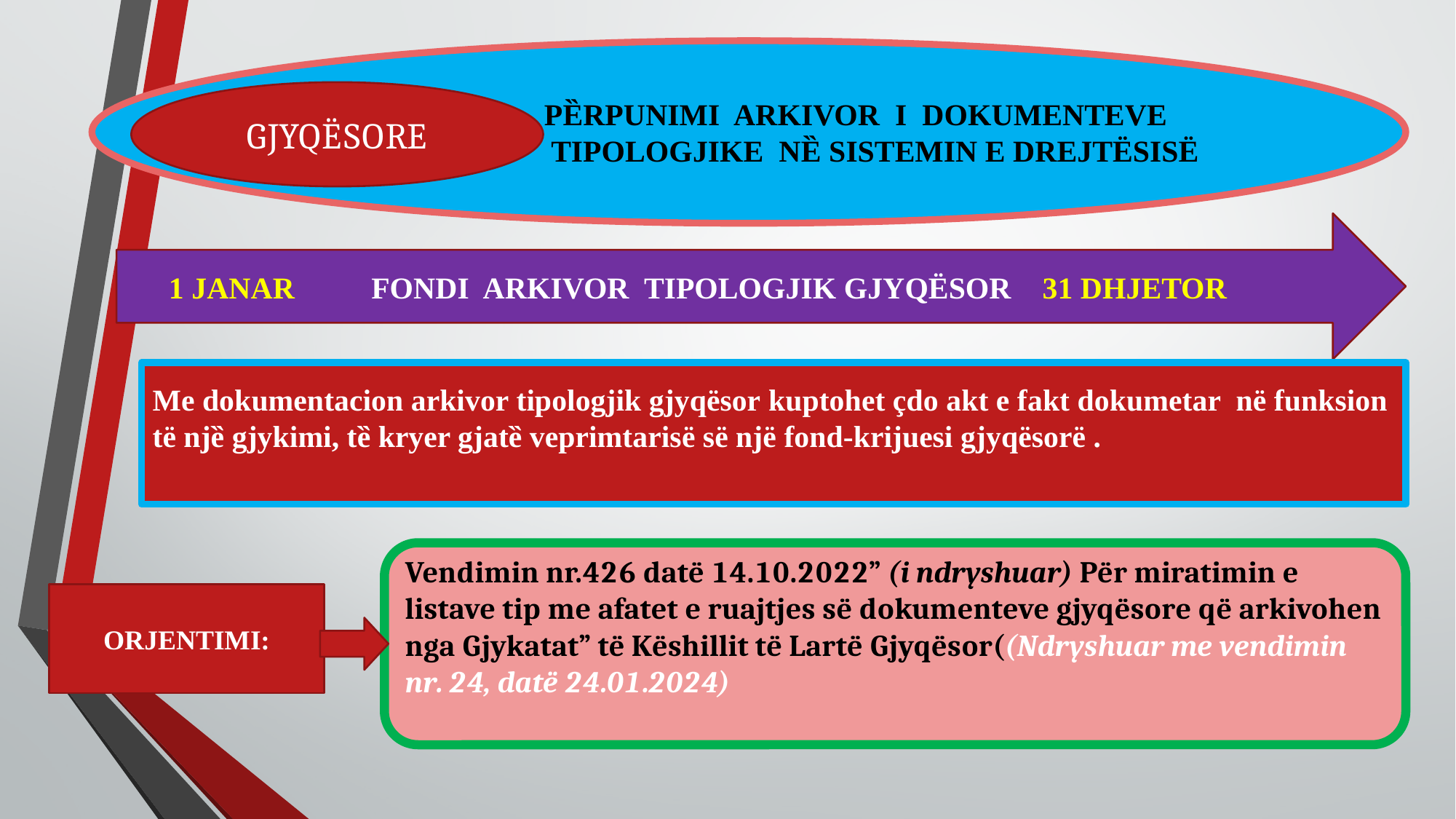

PȄRPUNIMI  ARKIVOR  I  DOKUMENTEVE
                                 TIPOLOGJIKE  NȄ SISTEMIN E DREJTËSISË
GJYQËSORE
1 JANAR          FONDI  ARKIVOR  TIPOLOGJIK GJYQËSOR    31 DHJETOR
Me dokumentacion arkivor tipologjik gjyqësor kuptohet çdo akt e fakt dokumetar  në funksion të njȅ gjykimi, tȅ kryer gjatȅ veprimtarisë së një fond-krijuesi gjyqësorë .

Vendimin nr.426 datë 14.10.2022” (i ndryshuar) Për miratimin e listave tip me afatet e ruajtjes së dokumenteve gjyqësore që arkivohen nga Gjykatat” të Këshillit të Lartë Gjyqësor((Ndryshuar me vendimin nr. 24, datë 24.01.2024)

ORJENTIMI: